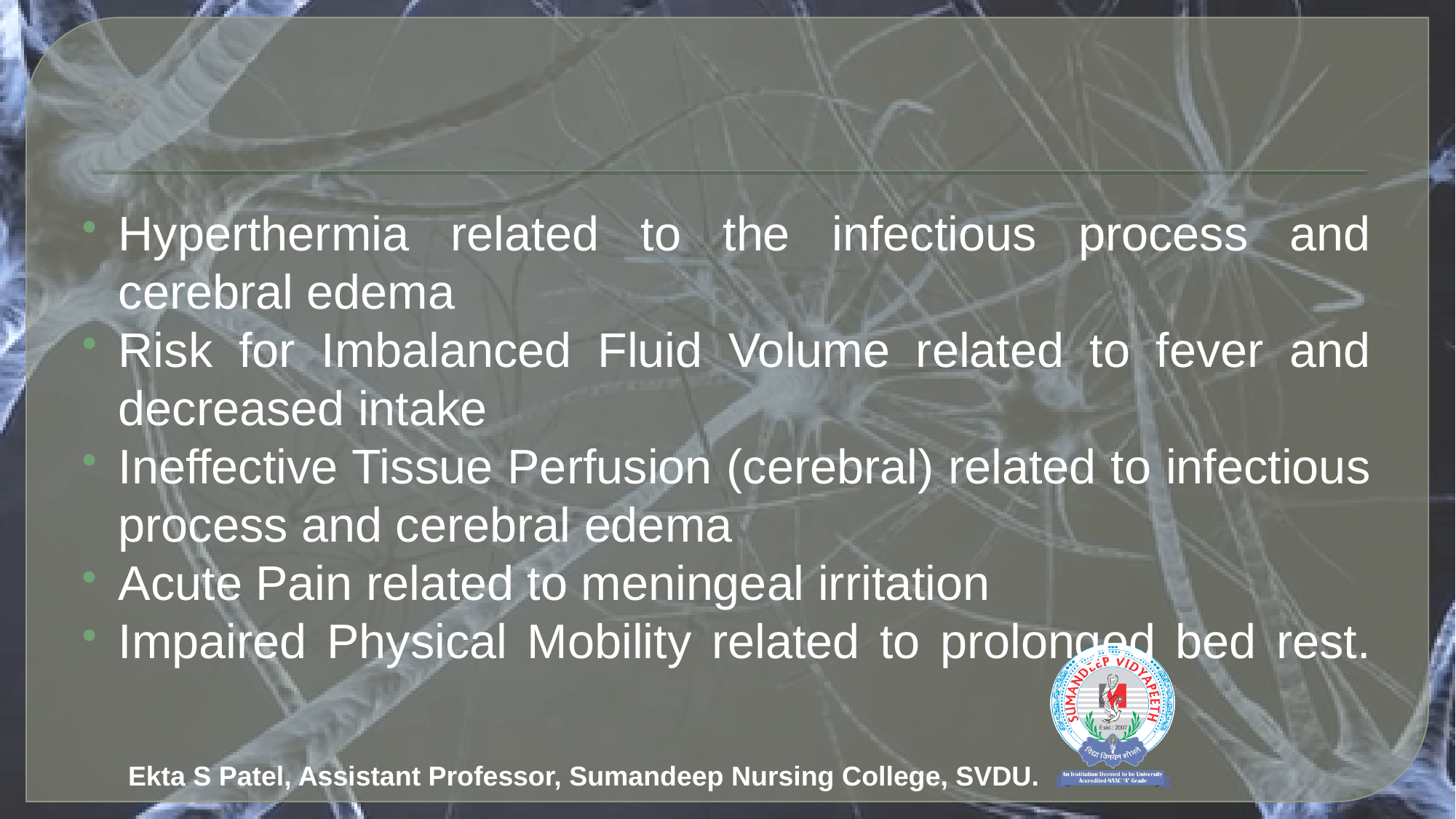

#
Hyperthermia related to the infectious process and cerebral edema
Risk for Imbalanced Fluid Volume related to fever and decreased intake
Ineffective Tissue Perfusion (cerebral) related to infectious process and cerebral edema
Acute Pain related to meningeal irritation
Impaired Physical Mobility related to prolonged bed rest.